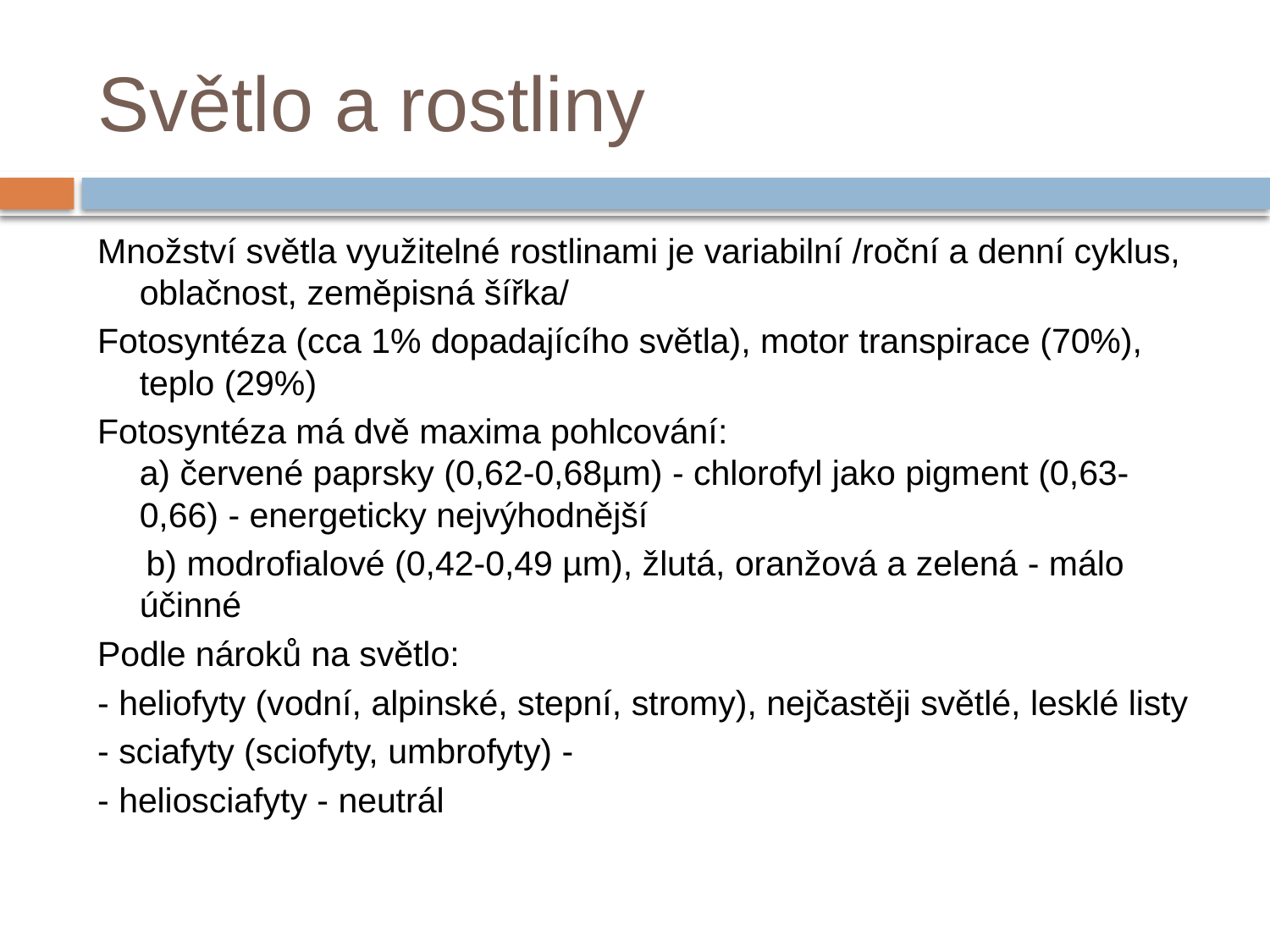

# Světlo a rostliny
Množství světla využitelné rostlinami je variabilní /roční a denní cyklus, oblačnost, zeměpisná šířka/
Fotosyntéza (cca 1% dopadajícího světla), motor transpirace (70%), teplo (29%)
Fotosyntéza má dvě maxima pohlcování:
a) červené paprsky (0,62-0,68µm) - chlorofyl jako pigment (0,63-0,66) - energeticky nejvýhodnější
     b) modrofialové (0,42-0,49 µm), žlutá, oranžová a zelená - málo účinné
Podle nároků na světlo:
- heliofyty (vodní, alpinské, stepní, stromy), nejčastěji světlé, lesklé listy
- sciafyty (sciofyty, umbrofyty) -
- heliosciafyty - neutrál